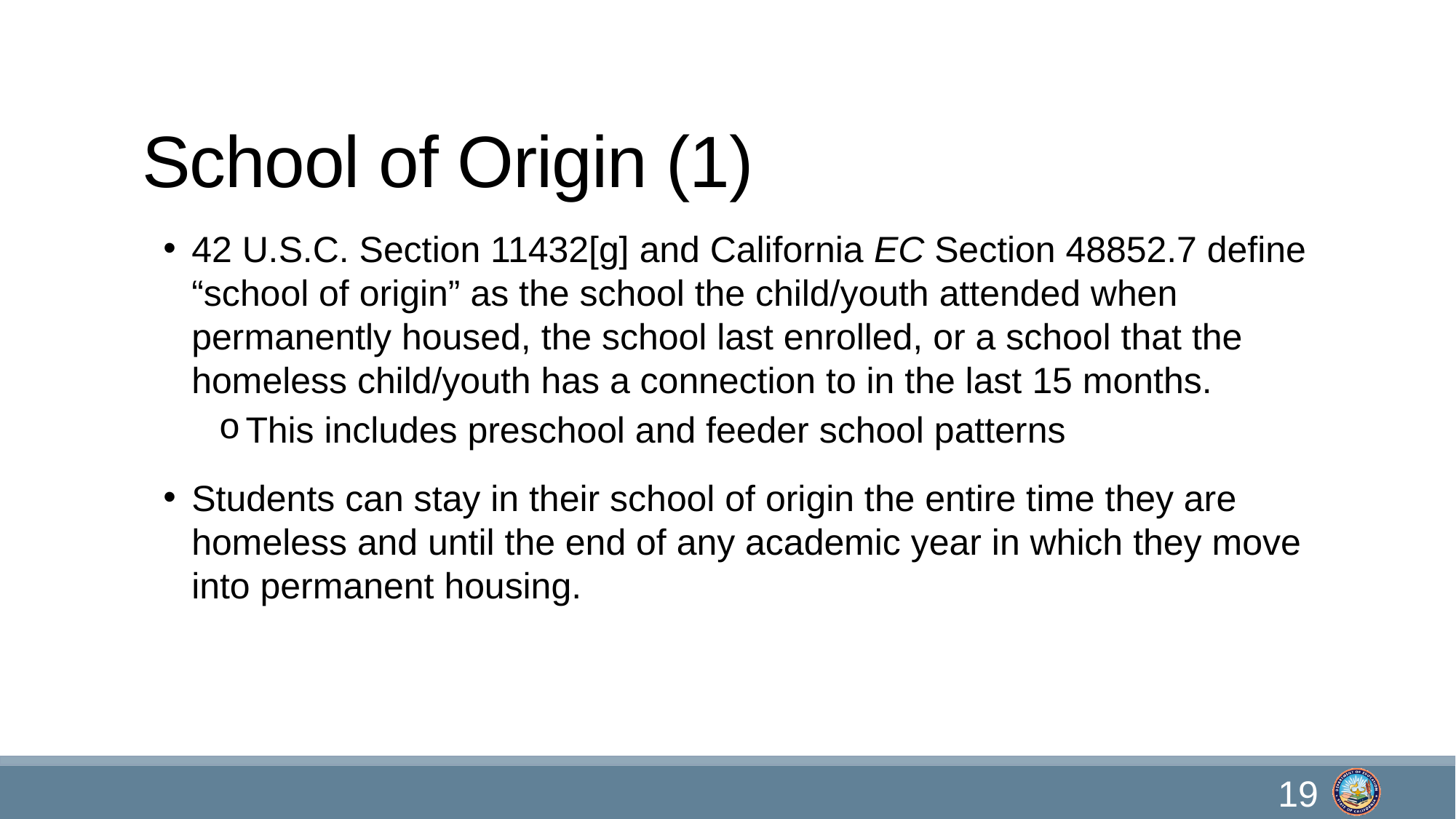

# School of Origin (1)
42 U.S.C. Section 11432[g] and California EC Section 48852.7 define “school of origin” as the school the child/youth attended when permanently housed, the school last enrolled, or a school that the homeless child/youth has a connection to in the last 15 months.
This includes preschool and feeder school patterns
Students can stay in their school of origin the entire time they are homeless and until the end of any academic year in which they move into permanent housing.

19